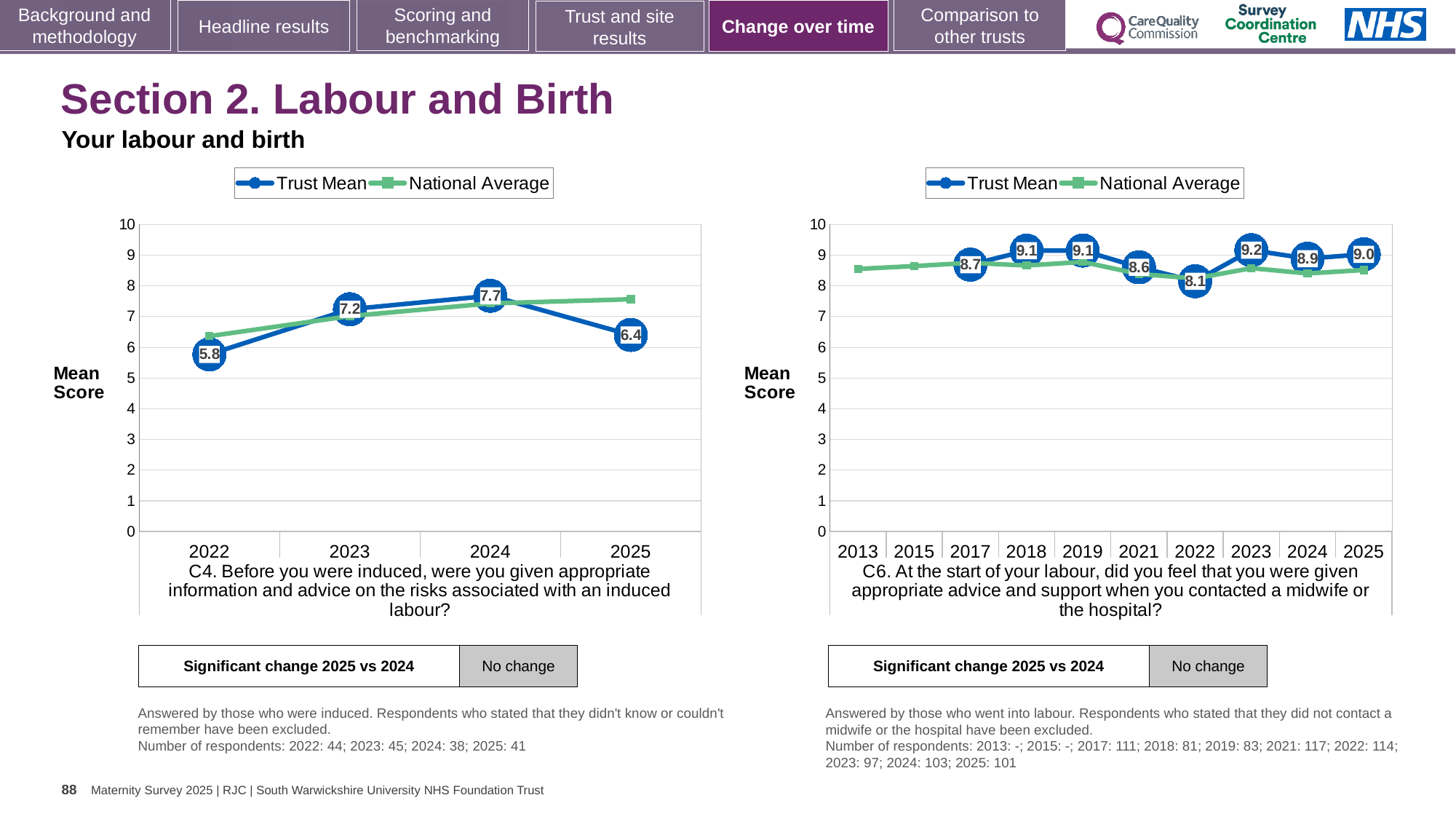

# Section 2. Labour and Birth
Your labour and birth

### Chart

| Category | Trust Mean | National Average |
|---|---|---|
| 2022 | 5.768510640368299 | 6.362426927249323 |
| 2023 | 7.237818896150677 | 7.016299679711634 |
| 2024 | 7.677427312105996 | 7.428759786289064 |
| 2025 | 6.401772804164183 | 7.562768764169666 |

### Chart

| Category | Trust Mean | National Average |
|---|---|---|
| 2013 | None | 8.551510481578966 |
| 2015 | None | 8.643700224610184 |
| 2017 | 8.690259204196709 | 8.75007425827605 |
| 2018 | 9.14508777954964 | 8.66207939754168 |
| 2019 | 9.14979778457379 | 8.778362950004794 |
| 2021 | 8.605070790402014 | 8.386057727246122 |
| 2022 | 8.14983413785381 | 8.241092963982021 |
| 2023 | 9.161503783792549 | 8.574766280442514 |
| 2024 | 8.886660495347533 | 8.404069014355663 |
| 2025 | 9.02786162118711 | 8.513919965707519 |
| Significant change 2025 vs 2024 | No change |
| --- | --- |
| Significant change 2025 vs 2024 | No change |
| --- | --- |
Answered by those who were induced. Respondents who stated that they didn't know or couldn't remember have been excluded.
Number of respondents: 2022: 44; 2023: 45; 2024: 38; 2025: 41
Answered by those who went into labour. Respondents who stated that they did not contact a midwife or the hospital have been excluded.
Number of respondents: 2013: -; 2015: -; 2017: 111; 2018: 81; 2019: 83; 2021: 117; 2022: 114; 2023: 97; 2024: 103; 2025: 101
88